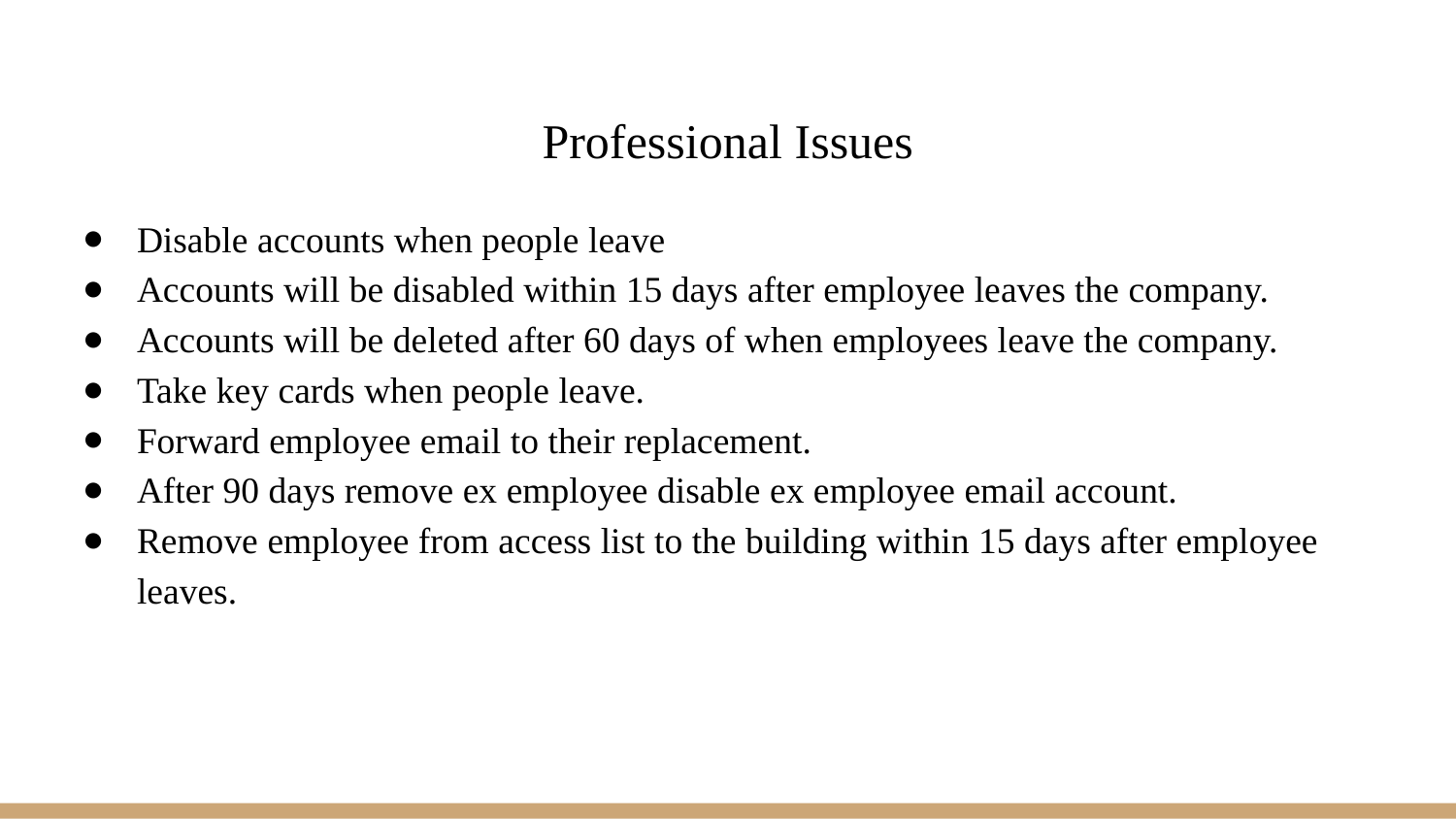

# Professional Issues
Disable accounts when people leave
Accounts will be disabled within 15 days after employee leaves the company.
Accounts will be deleted after 60 days of when employees leave the company.
Take key cards when people leave.
Forward employee email to their replacement.
After 90 days remove ex employee disable ex employee email account.
Remove employee from access list to the building within 15 days after employee leaves.